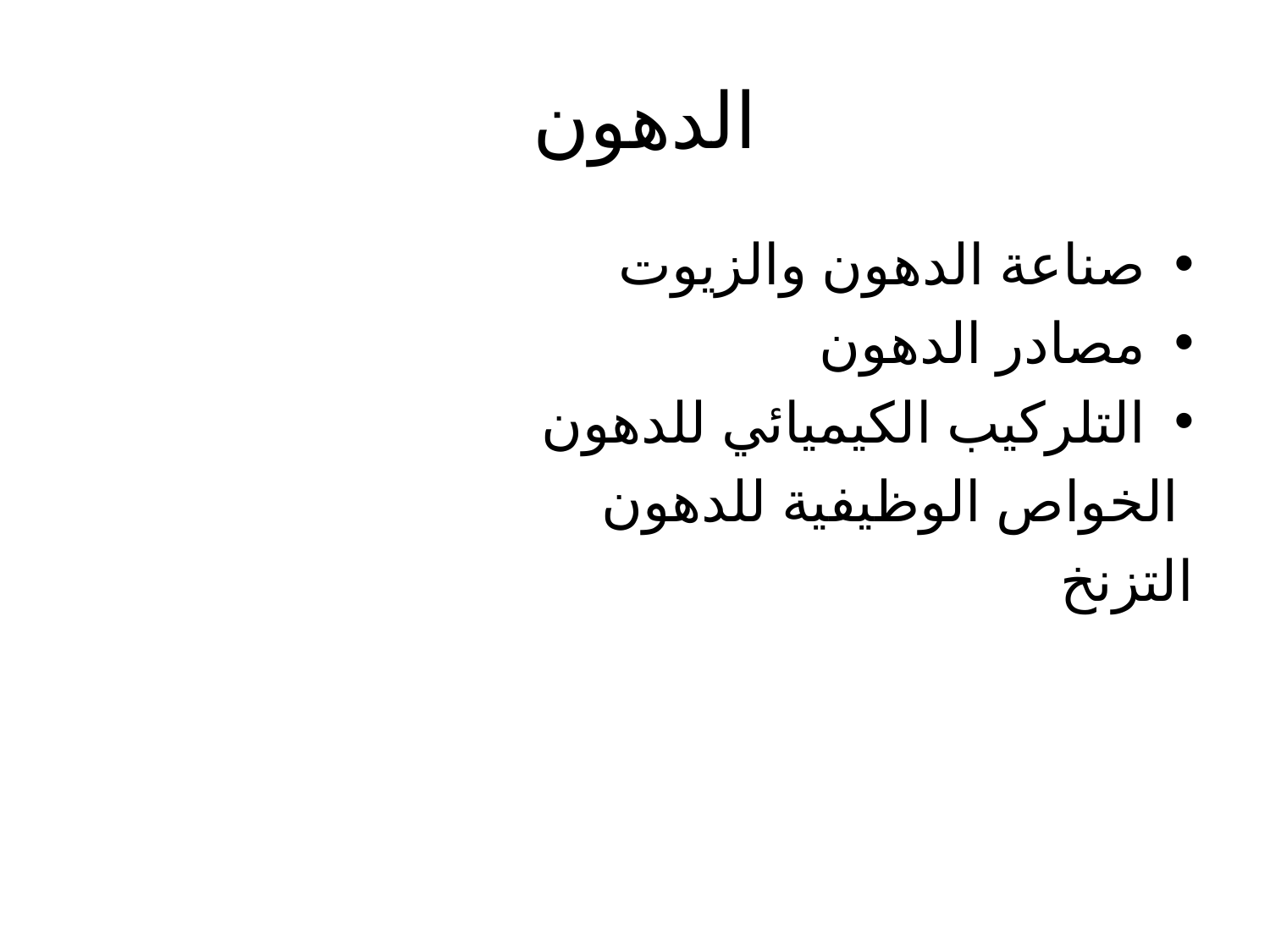

# الدهون
صناعة الدهون والزيوت
مصادر الدهون
التلركيب الكيميائي للدهون
 الخواص الوظيفية للدهون
التزنخ